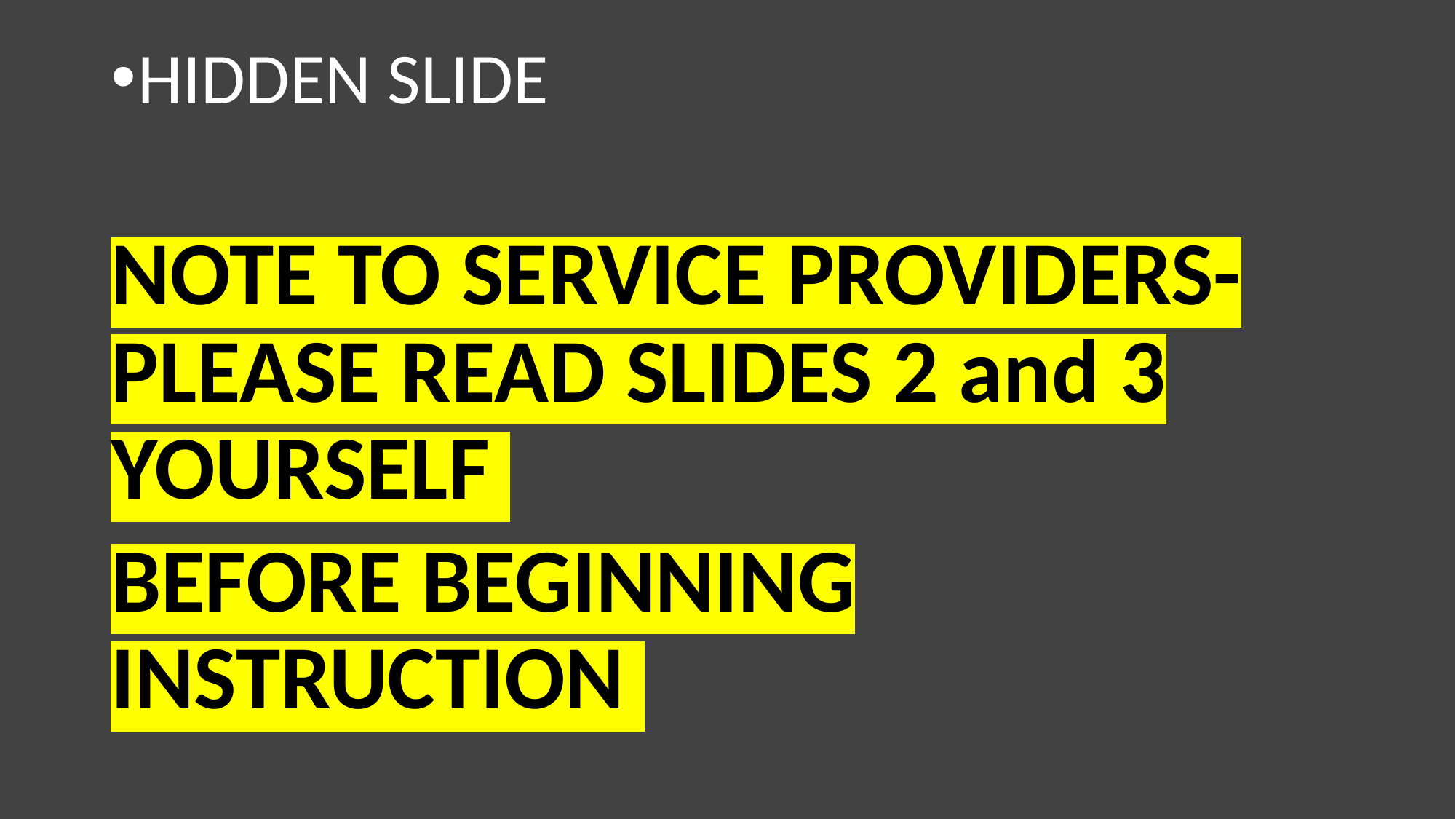

HIDDEN SLIDE

NOTE TO SERVICE PROVIDERS- PLEASE READ SLIDES 2 and 3 YOURSELF
BEFORE BEGINNING INSTRUCTION